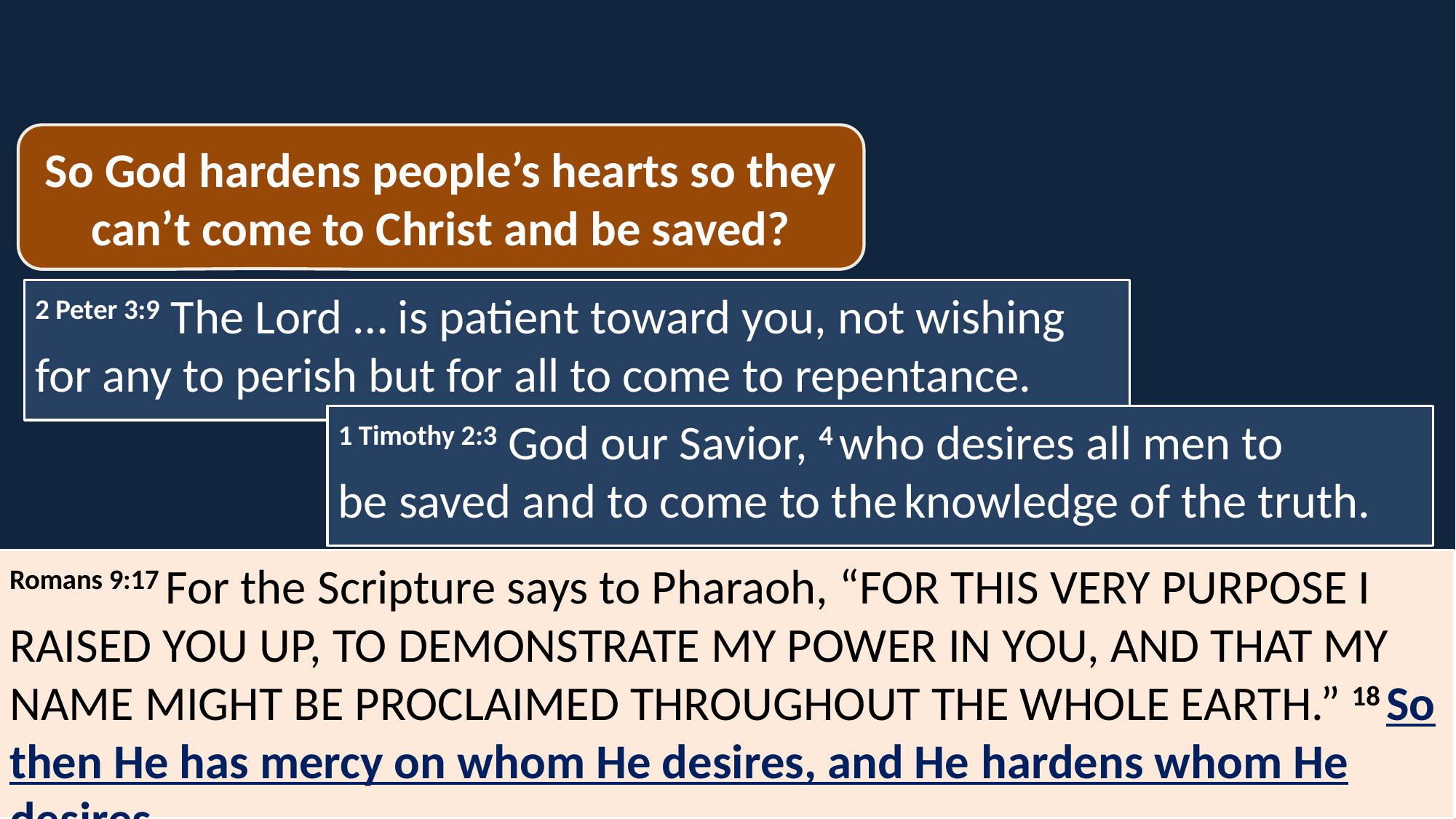

So God hardens people’s hearts so they can’t come to Christ and be saved?
2 Peter 3:9 The Lord … is patient toward you, not wishing for any to perish but for all to come to repentance.
1 Timothy 2:3 God our Savior, 4 who desires all men to be saved and to come to the knowledge of the truth.
Romans 9:17 For the Scripture says to Pharaoh, “For this very purpose I raised you up, to demonstrate My power in you, and that My name might be proclaimed throughout the whole earth.” 18 So then He has mercy on whom He desires, and He hardens whom He desires.